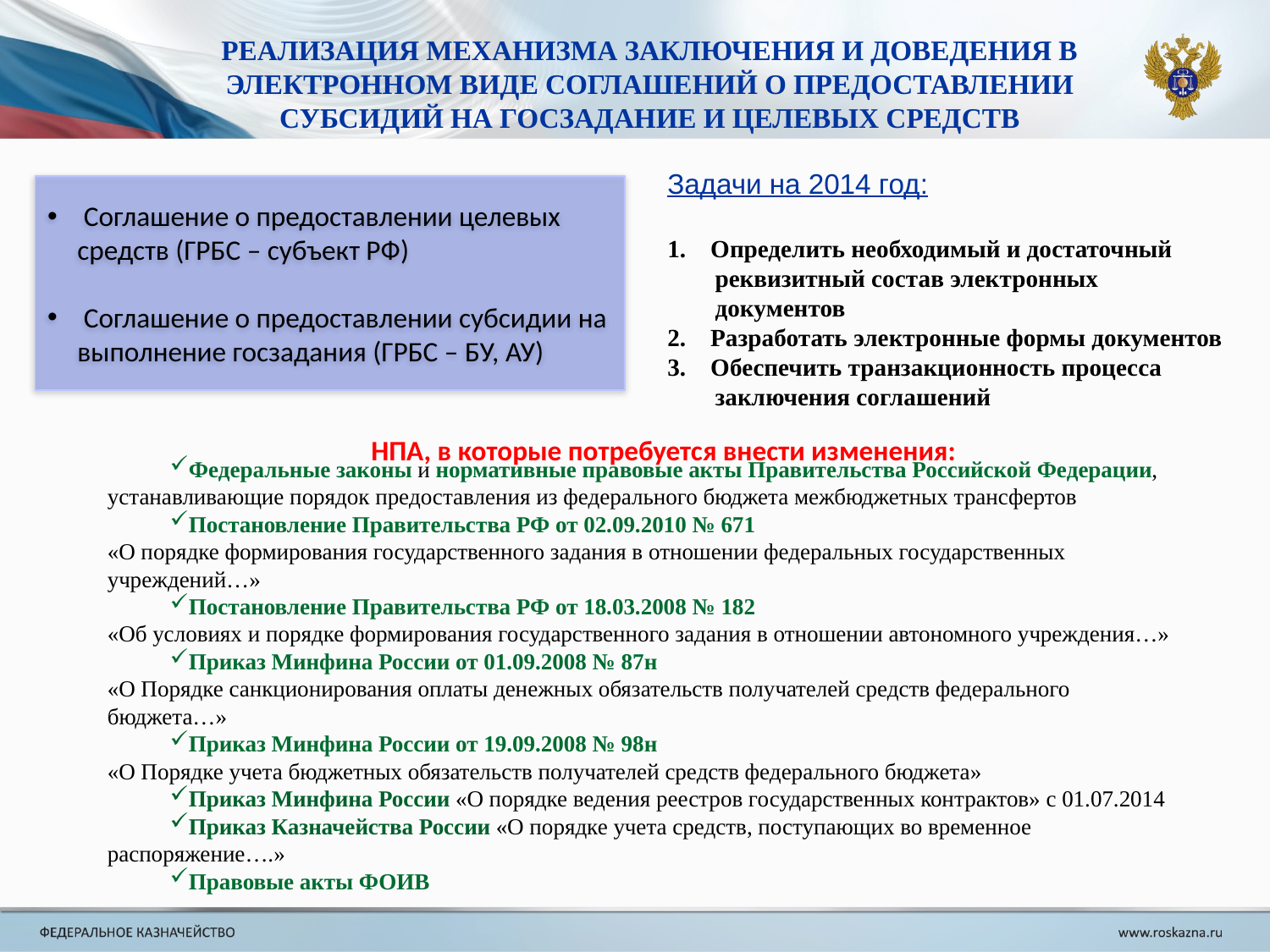

РЕАЛИЗАЦИЯ МЕХАНИЗМА ЗАКЛЮЧЕНИЯ И ДОВЕДЕНИЯ В ЭЛЕКТРОННОМ ВИДЕ СОГЛАШЕНИЙ О ПРЕДОСТАВЛЕНИИ СУБСИДИЙ НА ГОСЗАДАНИЕ И ЦЕЛЕВЫХ СРЕДСТВ
Задачи на 2014 год:

1.    Определить необходимый и достаточный реквизитный состав электронных документов
2.    Разработать электронные формы документов
3.    Обеспечить транзакционность процесса заключения соглашений
 Соглашение о предоставлении целевых средств (ГРБС – субъект РФ)

 Соглашение о предоставлении субсидии на выполнение госзадания (ГРБС – БУ, АУ)
НПА, в которые потребуется внести изменения:

Федеральные законы и нормативные правовые акты Правительства Российской Федерации, устанавливающие порядок предоставления из федерального бюджета межбюджетных трансфертов
Постановление Правительства РФ от 02.09.2010 № 671
«О порядке формирования государственного задания в отношении федеральных государственных учреждений…»
Постановление Правительства РФ от 18.03.2008 № 182
«Об условиях и порядке формирования государственного задания в отношении автономного учреждения…»
Приказ Минфина России от 01.09.2008 № 87н
«О Порядке санкционирования оплаты денежных обязательств получателей средств федерального бюджета…»
Приказ Минфина России от 19.09.2008 № 98н
«О Порядке учета бюджетных обязательств получателей средств федерального бюджета»
Приказ Минфина России «О порядке ведения реестров государственных контрактов» с 01.07.2014
Приказ Казначейства России «О порядке учета средств, поступающих во временное распоряжение….»
Правовые акты ФОИВ